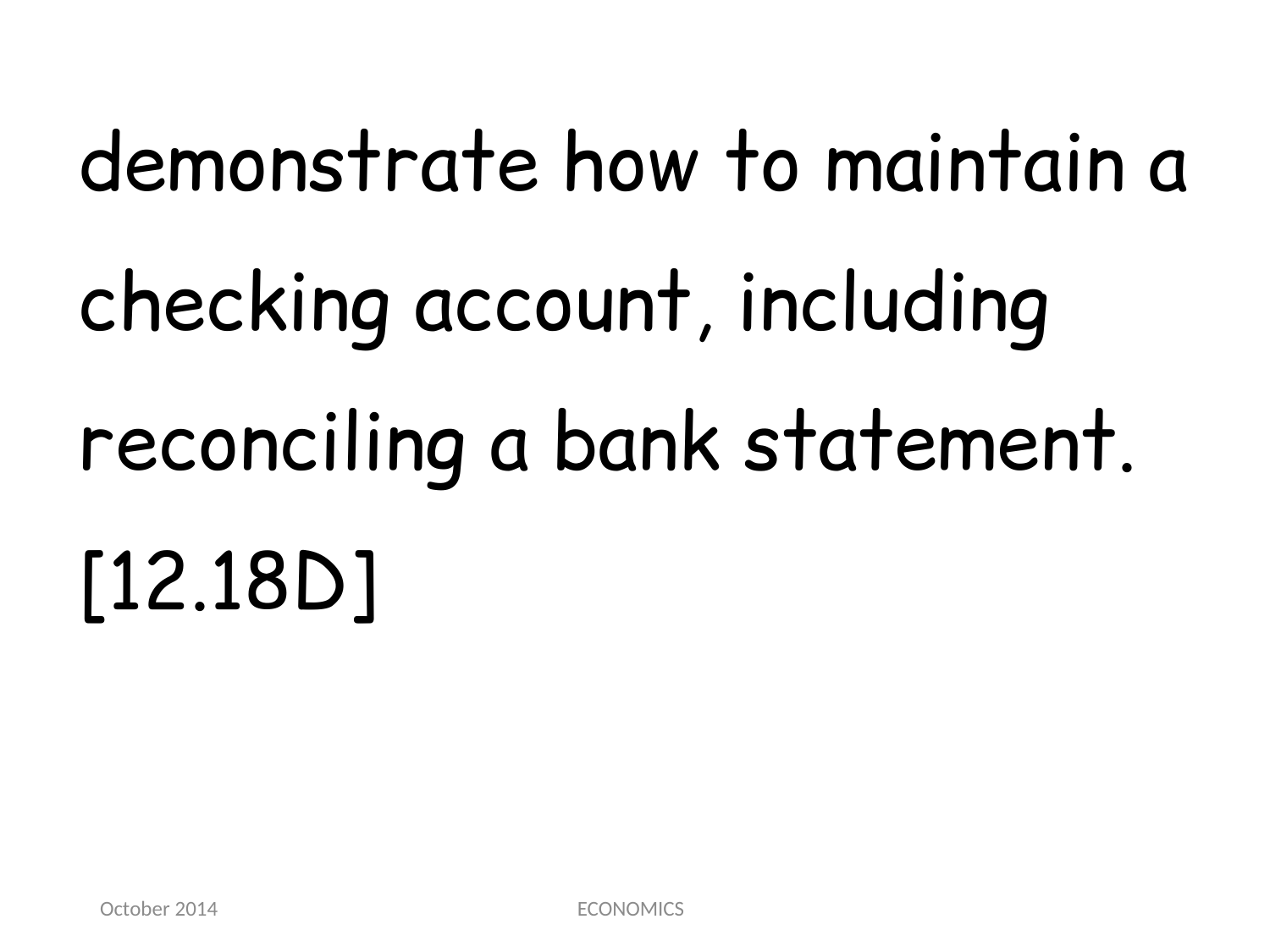

demonstrate how to maintain a checking account, including reconciling a bank statement.[12.18D]
October 2014
ECONOMICS